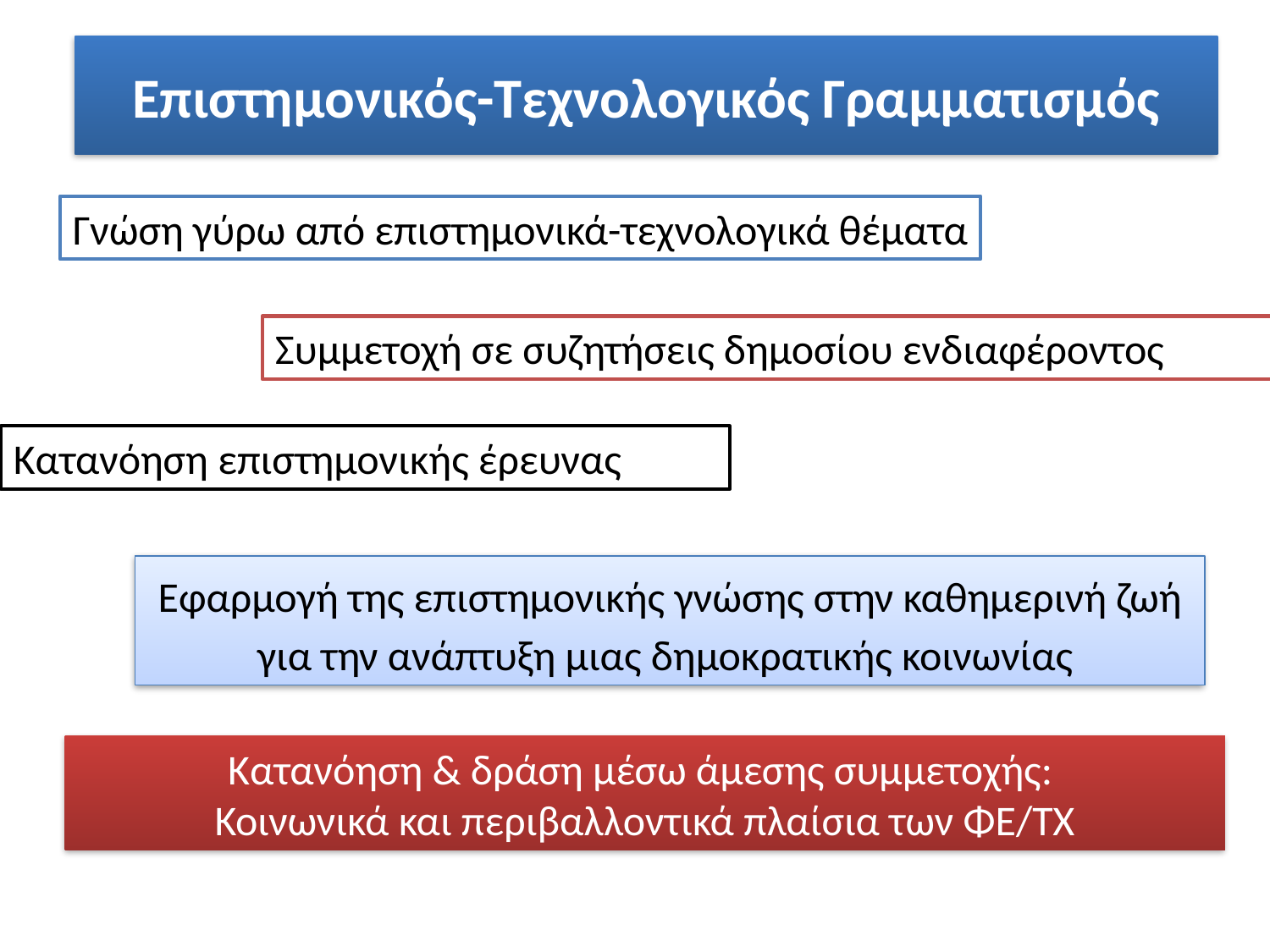

Eπιστημονικός-Τεχνολογικός Γραμματισμός
Γνώση γύρω από επιστημονικά-τεχνολογικά θέματα
Συμμετοχή σε συζητήσεις δημοσίου ενδιαφέροντος
Κατανόηση επιστημονικής έρευνας
Εφαρμογή της επιστημονικής γνώσης στην καθημερινή ζωή
για την ανάπτυξη μιας δημοκρατικής κοινωνίας
Κατανόηση & δράση μέσω άμεσης συμμετοχής:
Κοινωνικά και περιβαλλοντικά πλαίσια των ΦΕ/ΤΧ